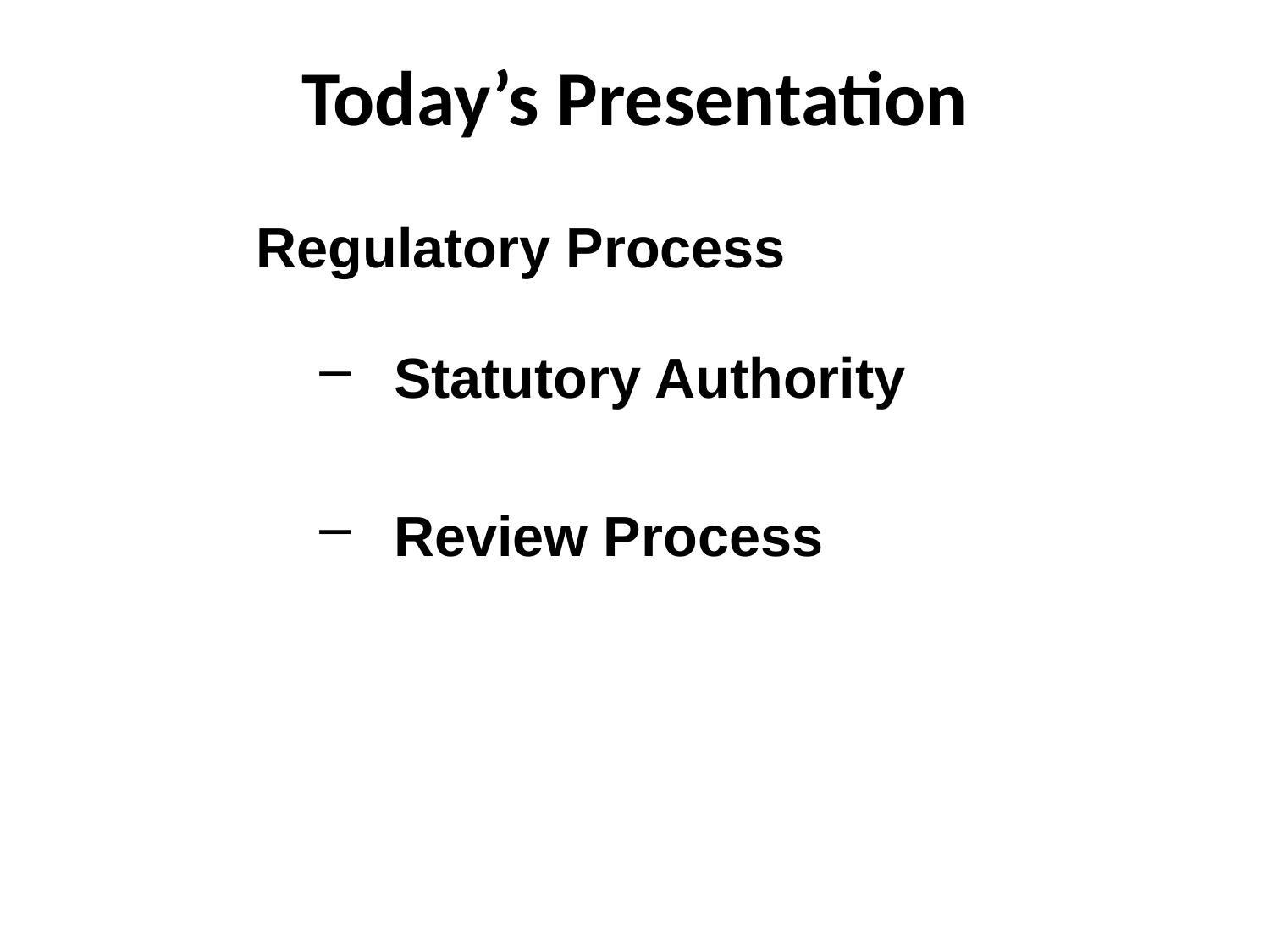

#
Today’s Presentation
Regulatory Process

Statutory Authority

Review Process